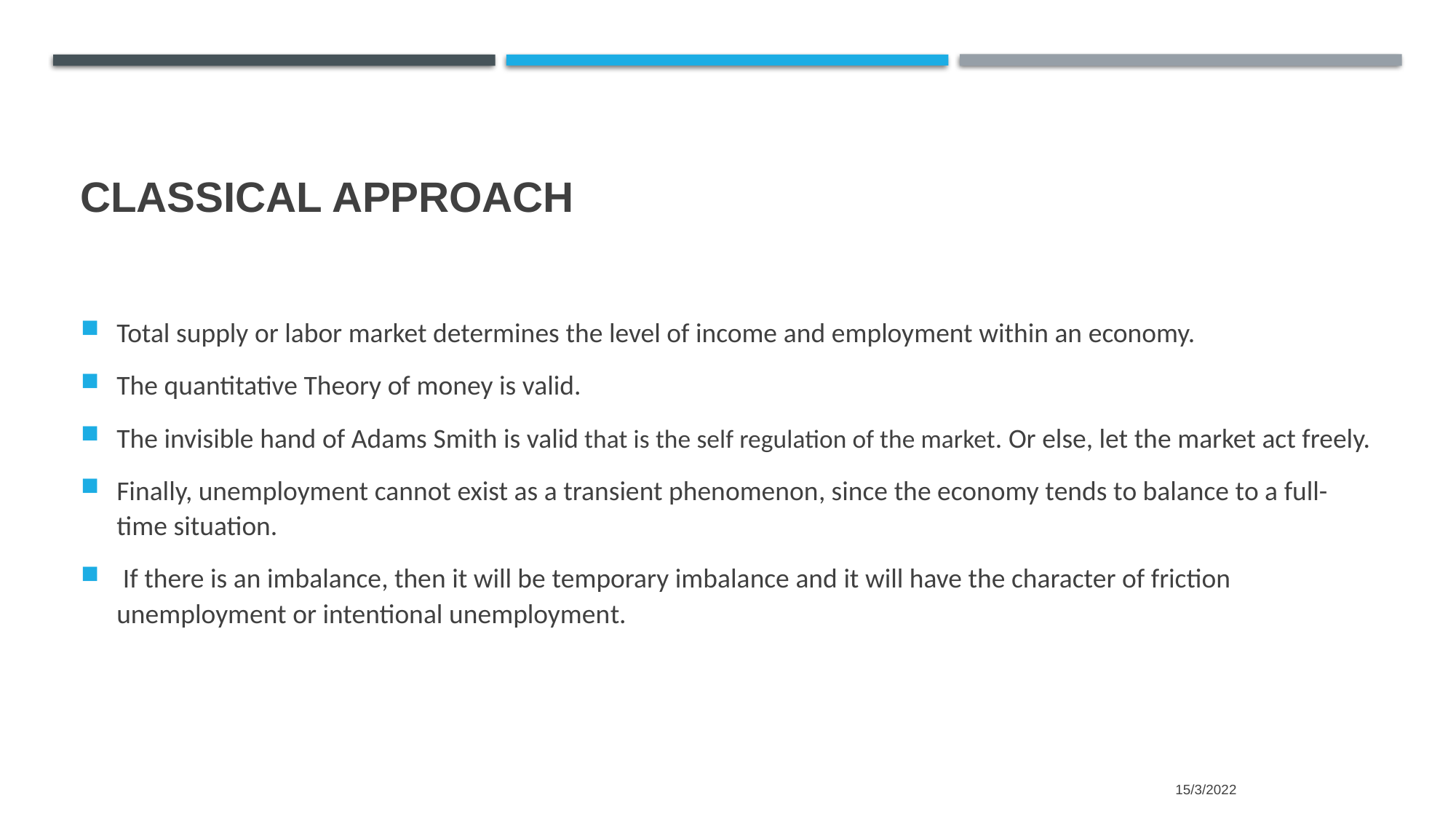

# Classical Approach
Total supply or labor market determines the level of income and employment within an economy.
The quantitative Theory of money is valid.
The invisible hand of Adams Smith is valid that is the self regulation of the market. Or else, let the market act freely.
Finally, unemployment cannot exist as a transient phenomenon, since the economy tends to balance to a full-time situation.
 If there is an imbalance, then it will be temporary imbalance and it will have the character of friction unemployment or intentional unemployment.

15/3/2022